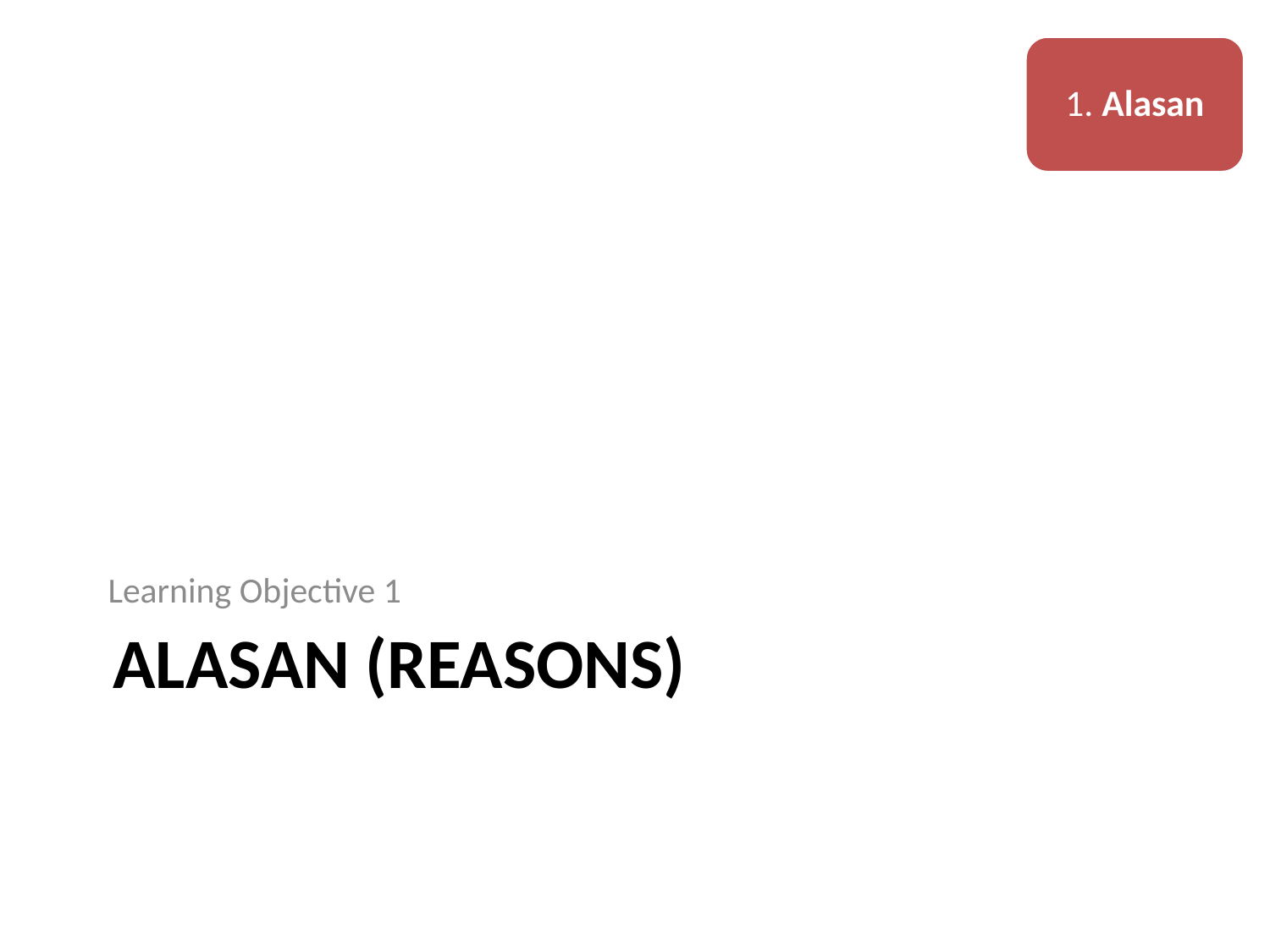

1. Alasan
Learning Objective 1
# Alasan (reasons)